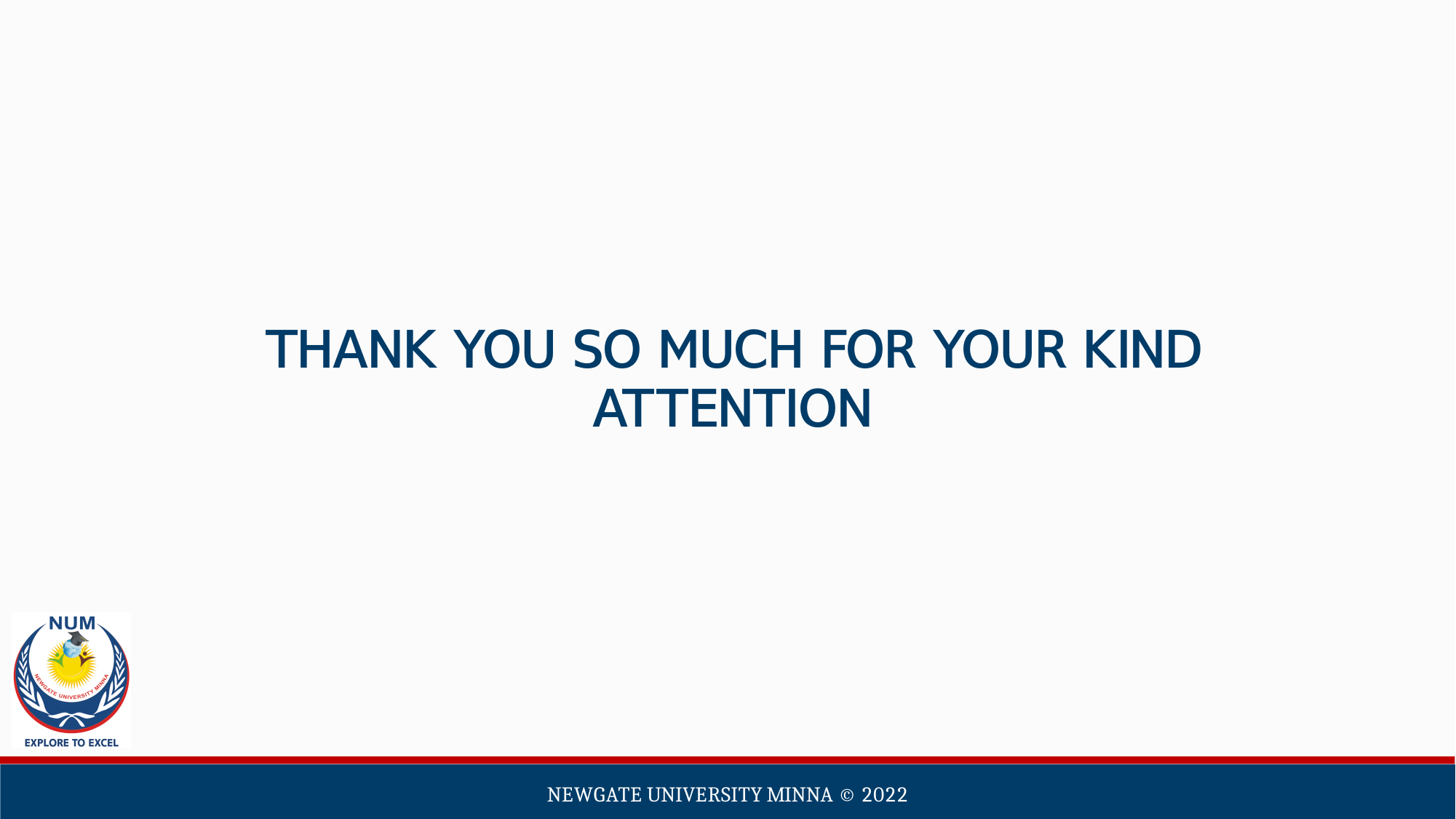

THANK YOU SO MUCH FOR YOUR KIND ATTENTION
Newgate university minna ©️ 2022